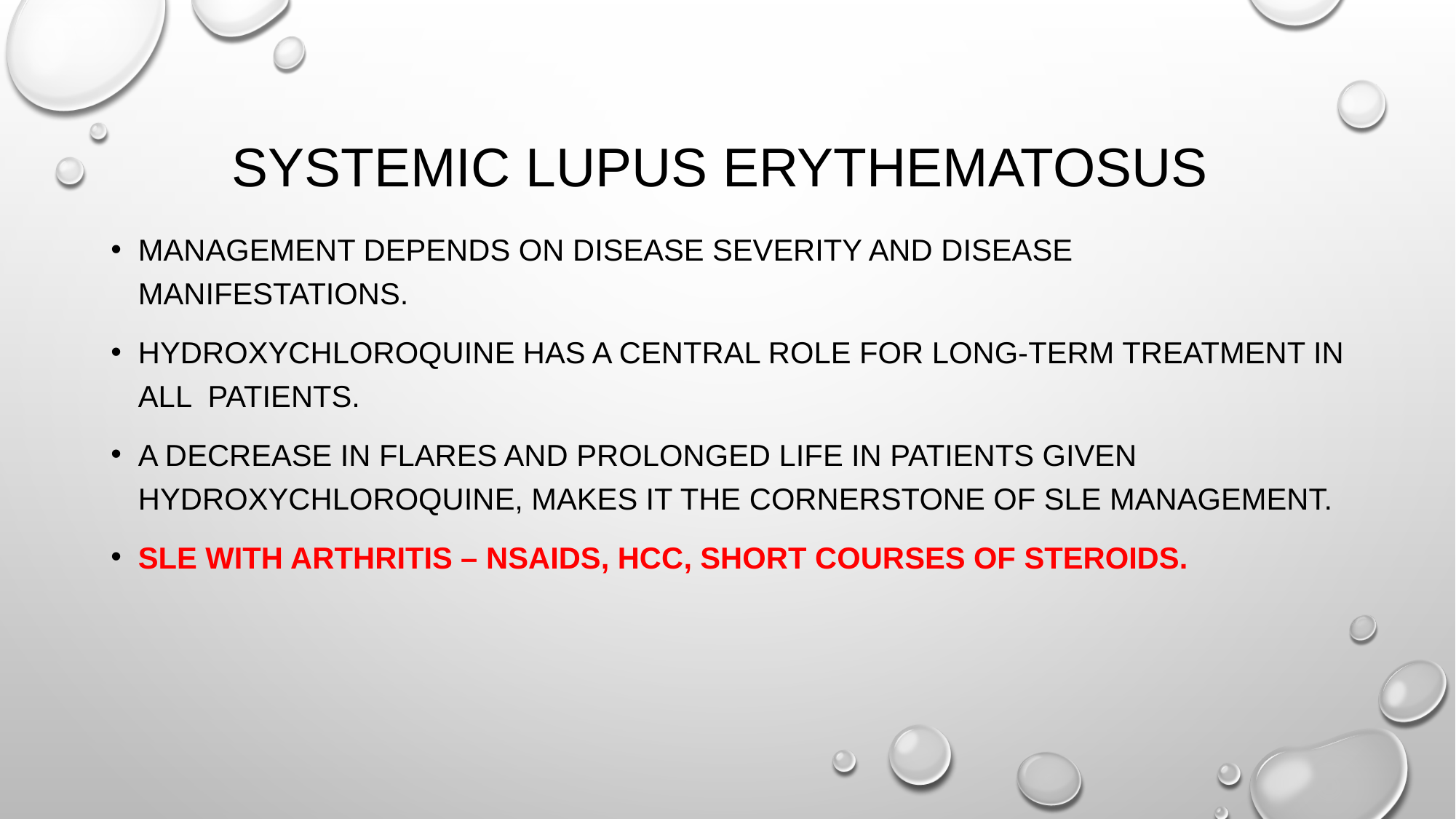

# SYSTEMIC LUPUS ERYTHEMATOSUS
Management depends on disease severity and disease manifestations.
Hydroxychloroquine has a central role for long-term treatment in all  patients.
a decrease in flares and prolonged life in patients given hydroxychloroquine, makes it the cornerstone of SLE management.
SLE with arthritis – NSAIDS, HCC, short courses of steroids.